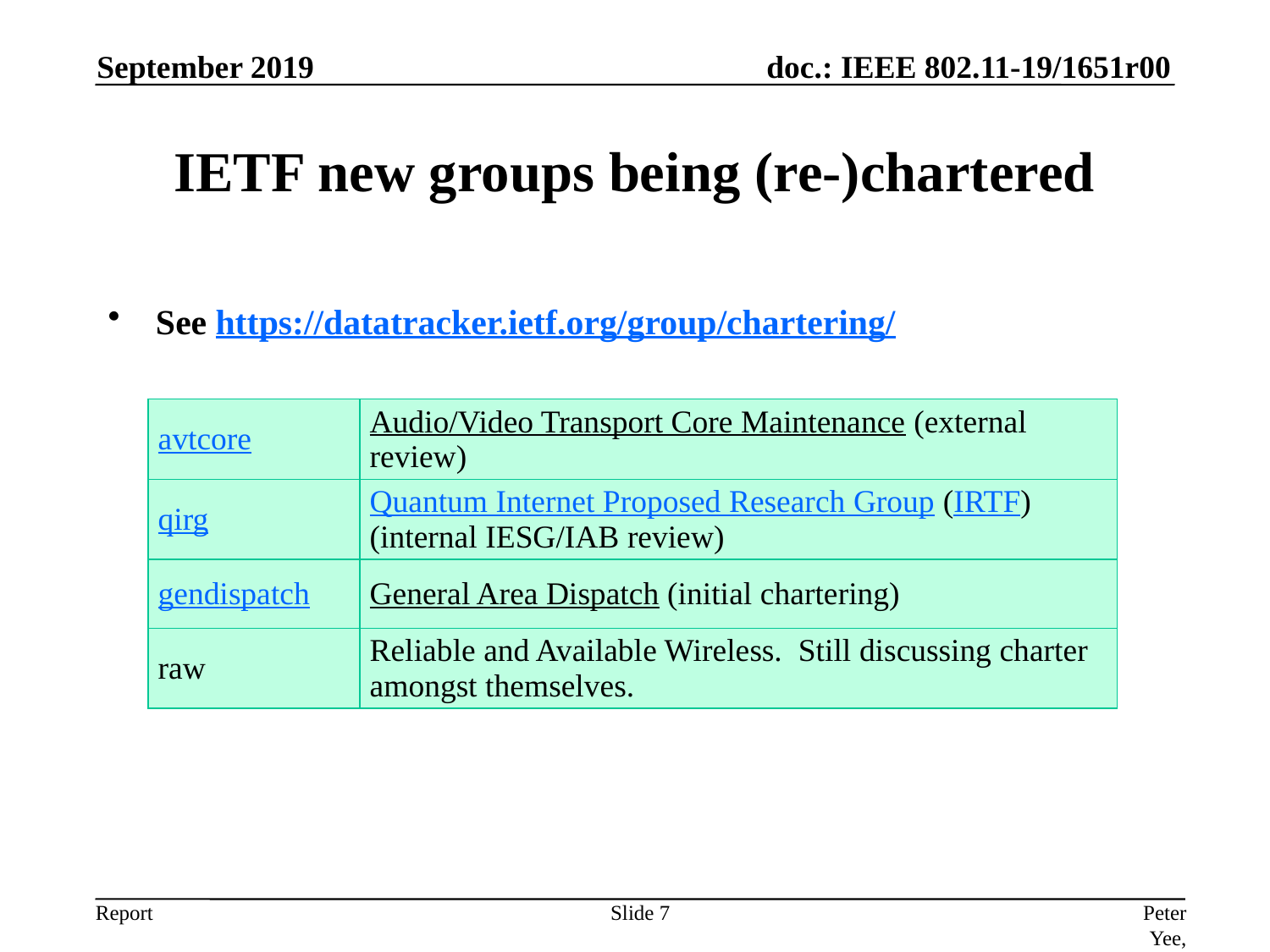

September 2019
# IETF new groups being (re-)chartered

See https://datatracker.ietf.org/group/chartering/
| avtcore | Audio/Video Transport Core Maintenance (external review) |
| --- | --- |
| qirg | Quantum Internet Proposed Research Group (IRTF) (internal IESG/IAB review) |
| gendispatch | General Area Dispatch (initial chartering) |
| raw | Reliable and Available Wireless. Still discussing charter amongst themselves. |
Slide 7
Peter Yee, AKAYLA